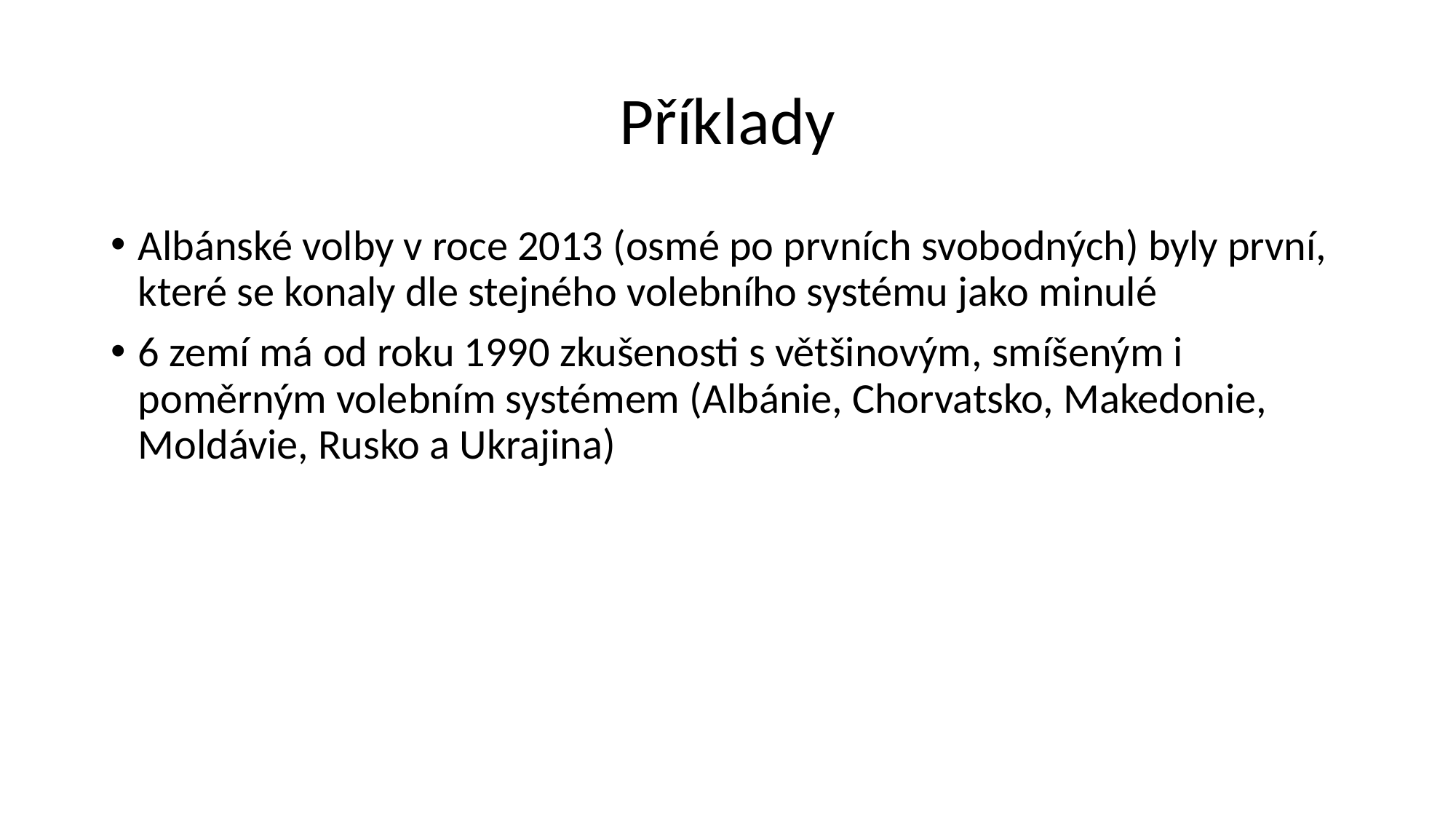

# Příklady
Albánské volby v roce 2013 (osmé po prvních svobodných) byly první, které se konaly dle stejného volebního systému jako minulé
6 zemí má od roku 1990 zkušenosti s většinovým, smíšeným i poměrným volebním systémem (Albánie, Chorvatsko, Makedonie, Moldávie, Rusko a Ukrajina)